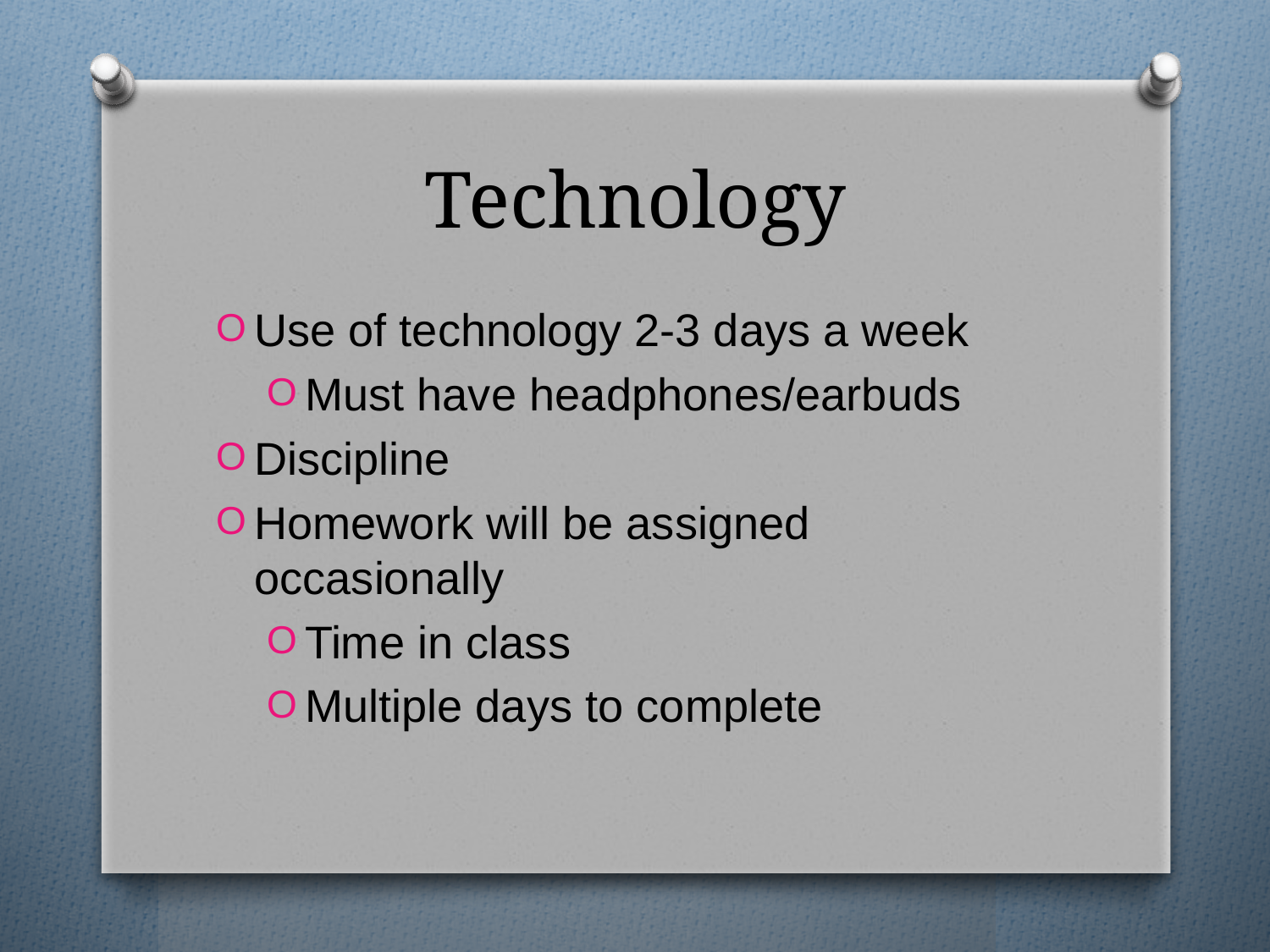

# Technology
Use of technology 2-3 days a week
Must have headphones/earbuds
Discipline
Homework will be assigned occasionally
Time in class
Multiple days to complete